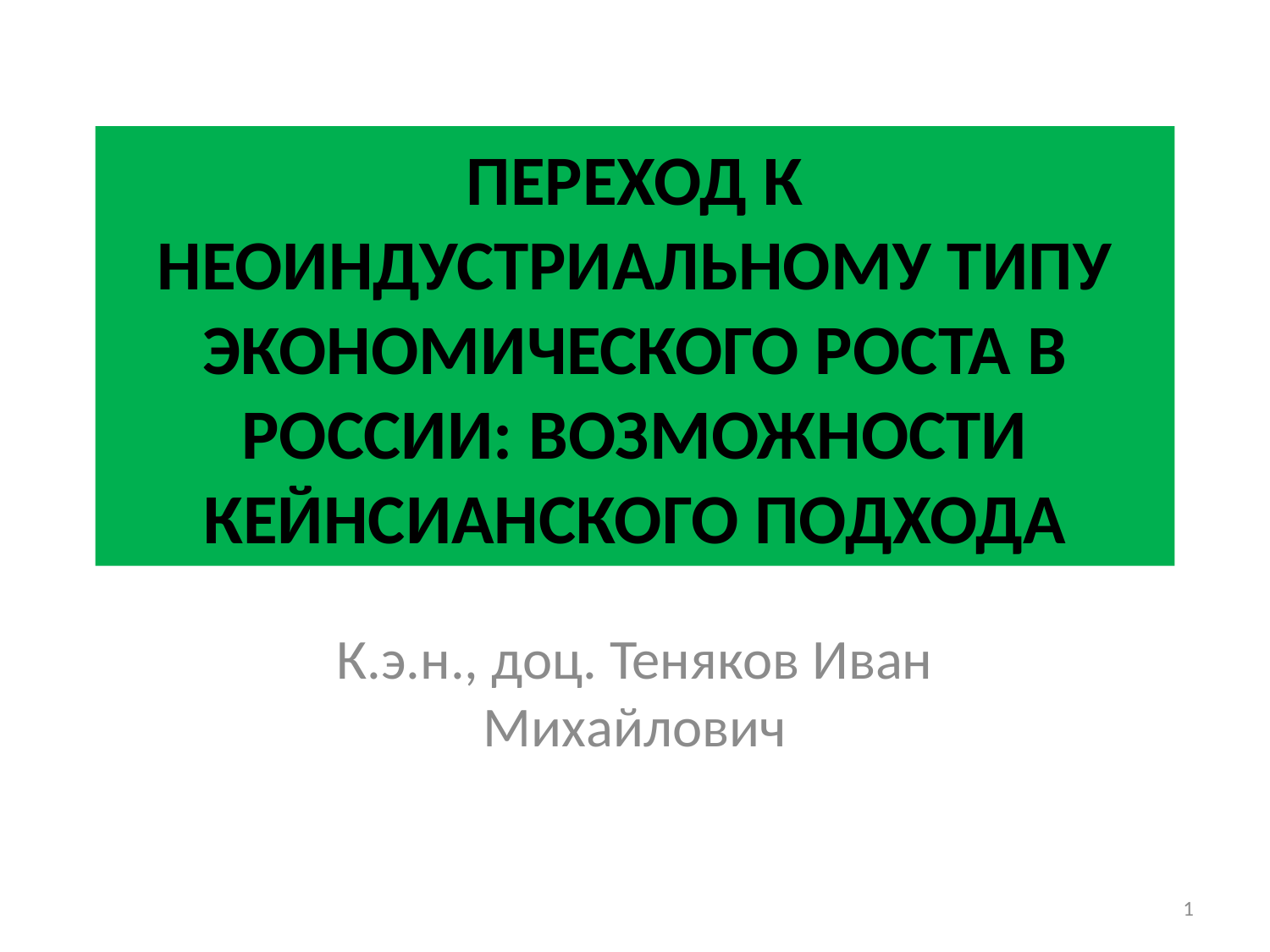

# ПЕРЕХОД К НЕОИНДУСТРИАЛЬНОМУ ТИПУ ЭКОНОМИЧЕСКОГО РОСТА В РОССИИ: ВОЗМОЖНОСТИ КЕЙНСИАНСКОГО ПОДХОДА
К.э.н., доц. Теняков Иван Михайлович
1